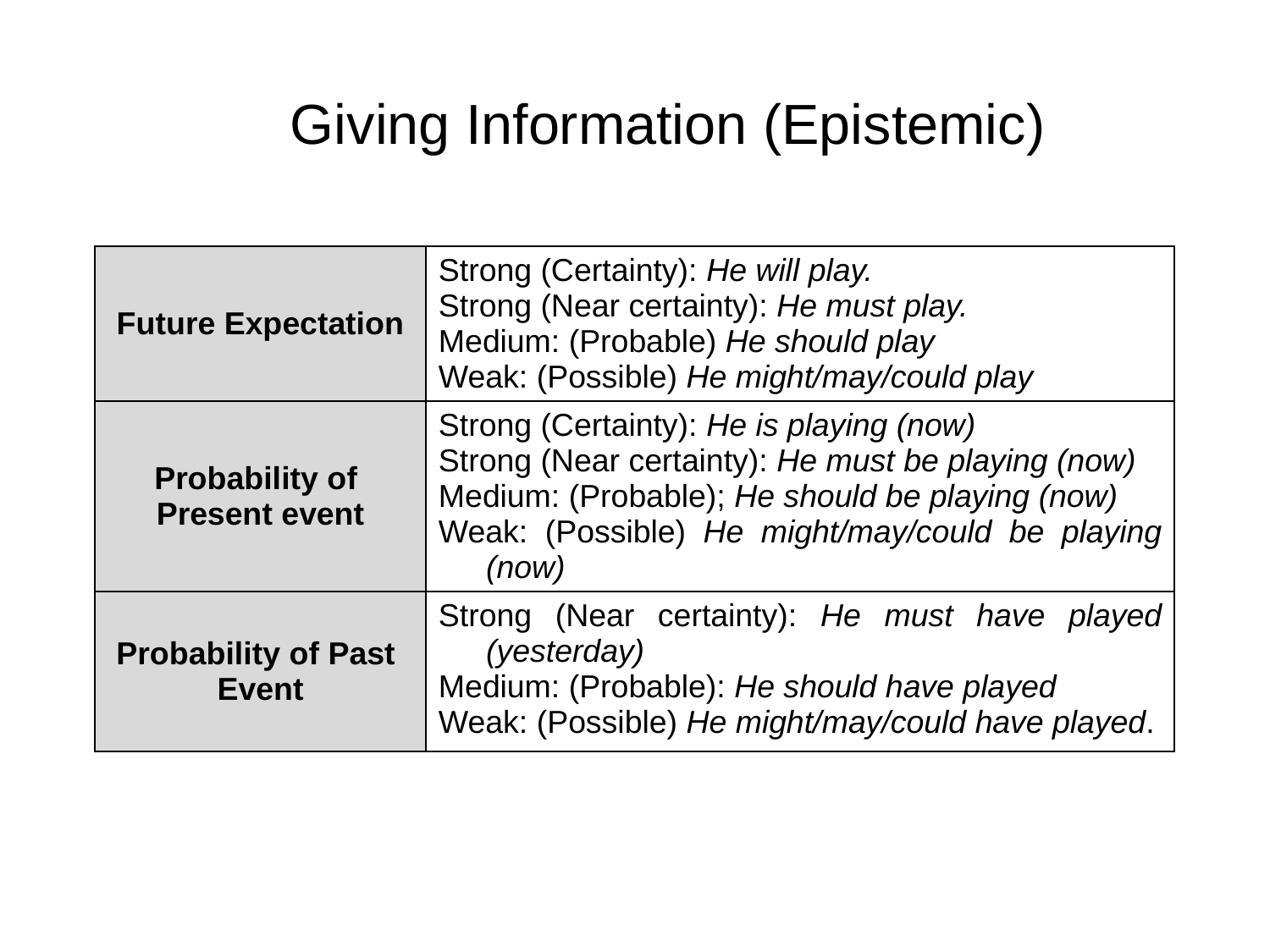

# Giving Information (Epistemic)
| Future Expectation | Strong (Certainty): He will play. Strong (Near certainty): He must play. Medium: (Probable) He should play Weak: (Possible) He might/may/could play |
| --- | --- |
| Probability of Present event | Strong (Certainty): He is playing (now) Strong (Near certainty): He must be playing (now) Medium: (Probable); He should be playing (now) Weak: (Possible) He might/may/could be playing (now) |
| Probability of Past Event | Strong (Near certainty): He must have played (yesterday) Medium: (Probable): He should have played Weak: (Possible) He might/may/could have played. |